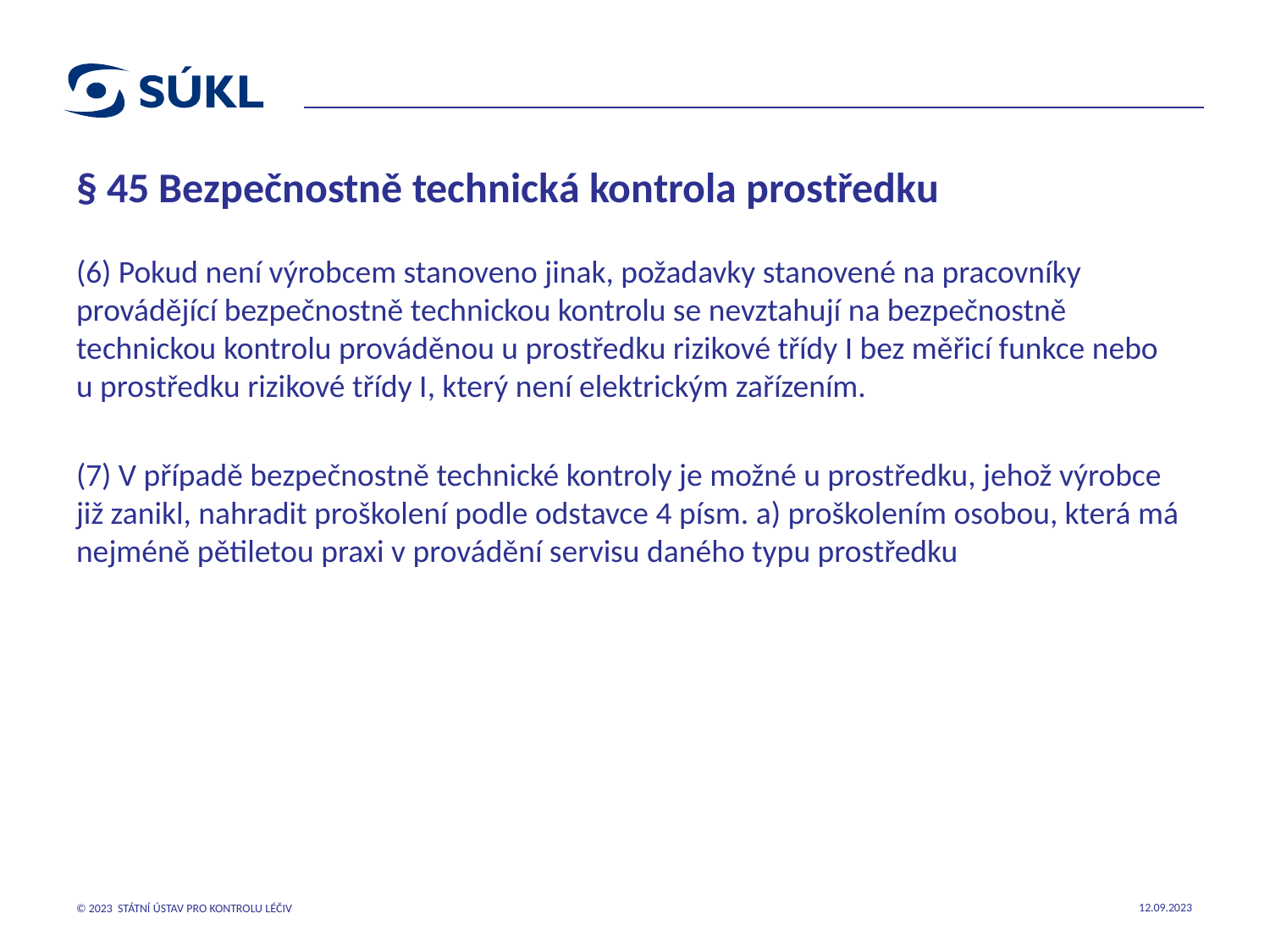

# § 45 Bezpečnostně technická kontrola prostředku
(6) Pokud není výrobcem stanoveno jinak, požadavky stanovené na pracovníky provádějící bezpečnostně technickou kontrolu se nevztahují na bezpečnostně technickou kontrolu prováděnou u prostředku rizikové třídy I bez měřicí funkce nebo u prostředku rizikové třídy I, který není elektrickým zařízením.

(7) V případě bezpečnostně technické kontroly je možné u prostředku, jehož výrobce již zanikl, nahradit proškolení podle odstavce 4 písm. a) proškolením osobou, která má nejméně pětiletou praxi v provádění servisu daného typu prostředku
12.09.2023
© 2023  STÁTNÍ ÚSTAV PRO KONTROLU LÉČIV